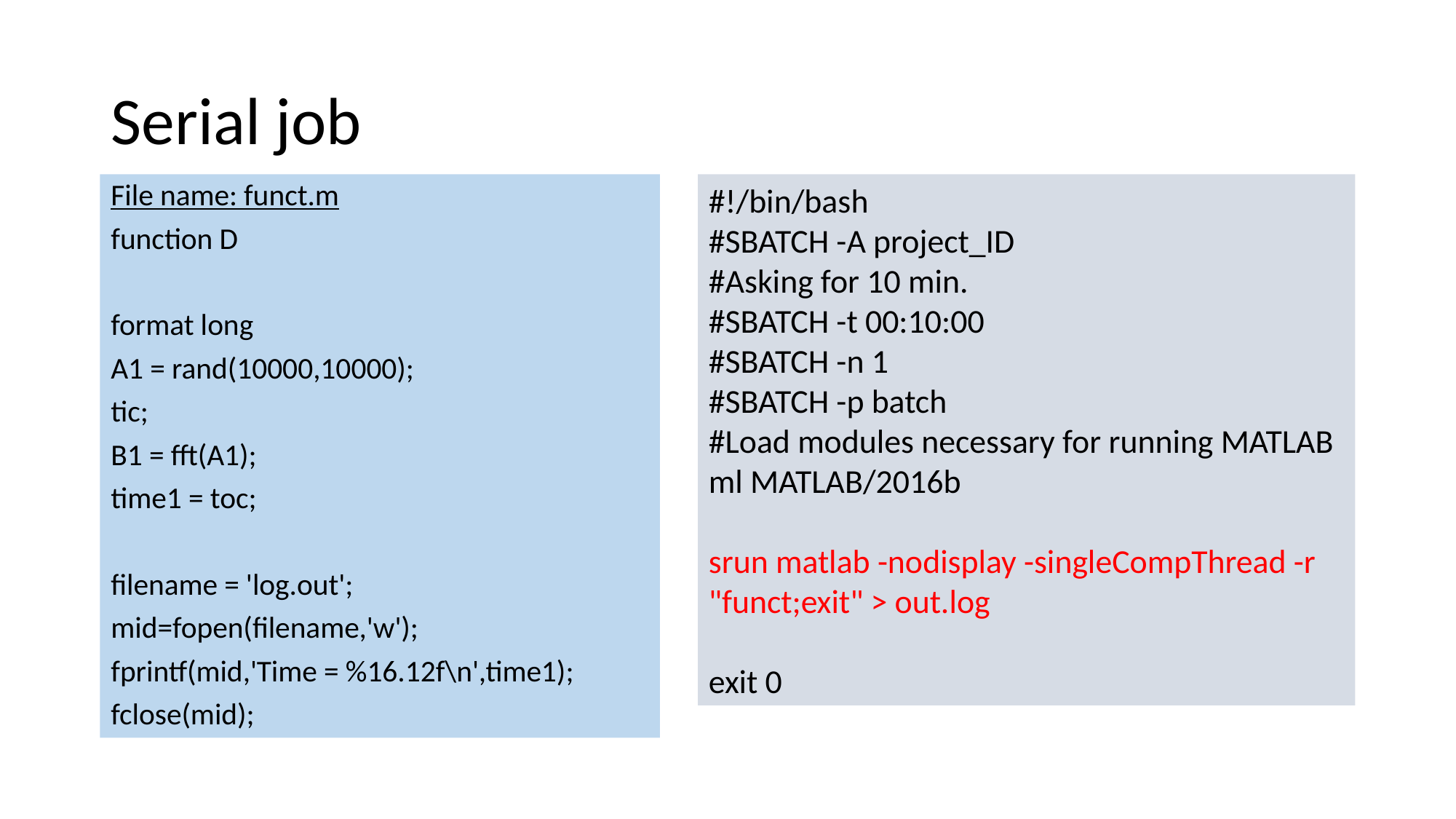

# Serial job
File name: funct.m
function D

format long
A1 = rand(10000,10000);
tic;
B1 = fft(A1);
time1 = toc;

filename = 'log.out';
mid=fopen(filename,'w');
fprintf(mid,'Time = %16.12f\n',time1);
fclose(mid);

#!/bin/bash
#SBATCH -A project_ID
#Asking for 10 min.
#SBATCH -t 00:10:00
#SBATCH -n 1
#SBATCH -p batch
#Load modules necessary for running MATLAB
ml MATLAB/2016b

srun matlab -nodisplay -singleCompThread -r "funct;exit" > out.log

exit 0